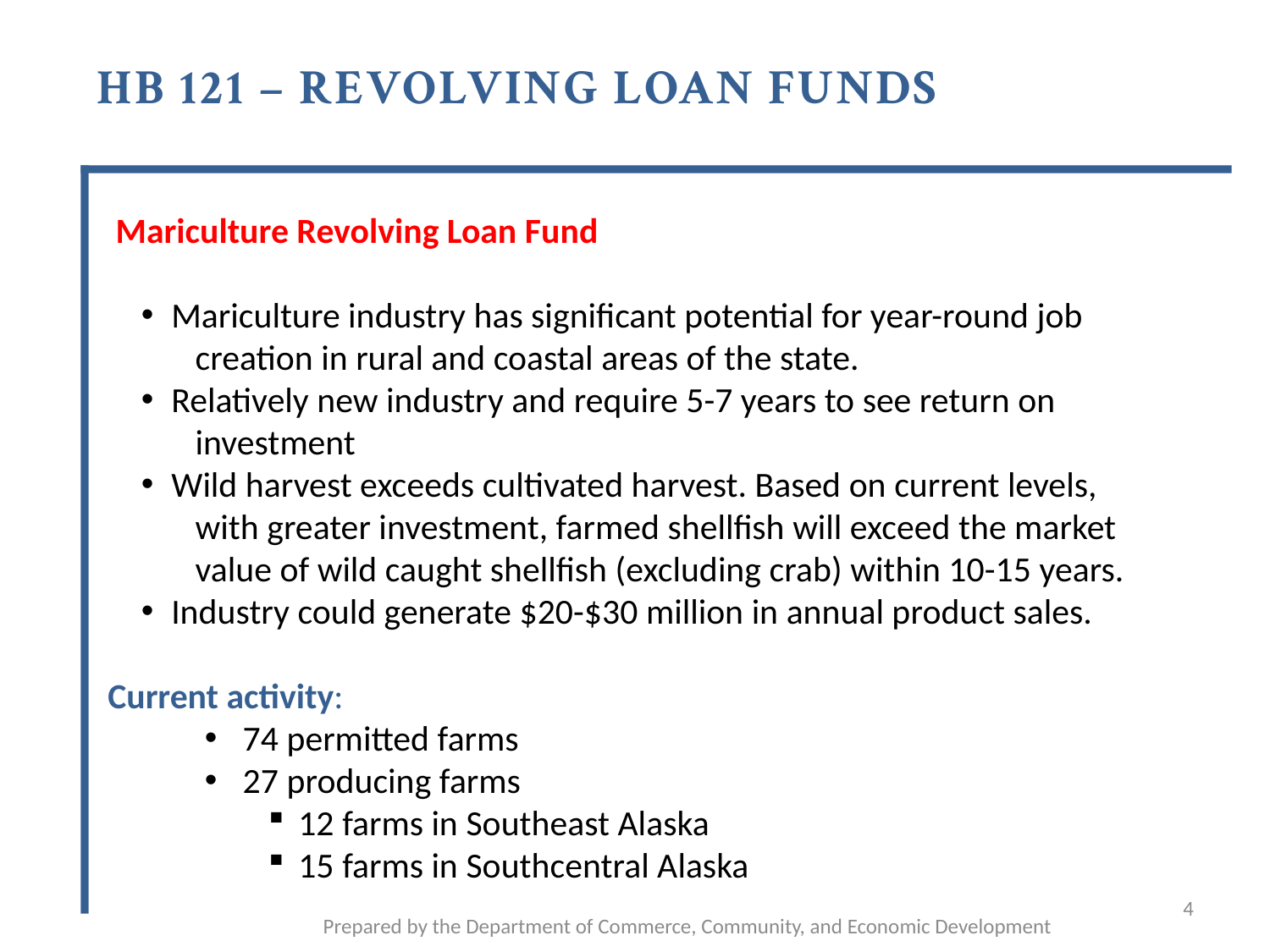

# HB 121 – Revolving Loan Funds

 Mariculture Revolving Loan Fund

Mariculture industry has significant potential for year-round job
   creation in rural and coastal areas of the state.
Relatively new industry and require 5-7 years to see return on
   investment
Wild harvest exceeds cultivated harvest. Based on current levels,
   with greater investment, farmed shellfish will exceed the market
   value of wild caught shellfish (excluding crab) within 10-15 years.
Industry could generate $20-$30 million in annual product sales.

Current activity:
 74 permitted farms
 27 producing farms
12 farms in Southeast Alaska
15 farms in Southcentral Alaska

4
Prepared by the Department of Commerce, Community, and Economic Development